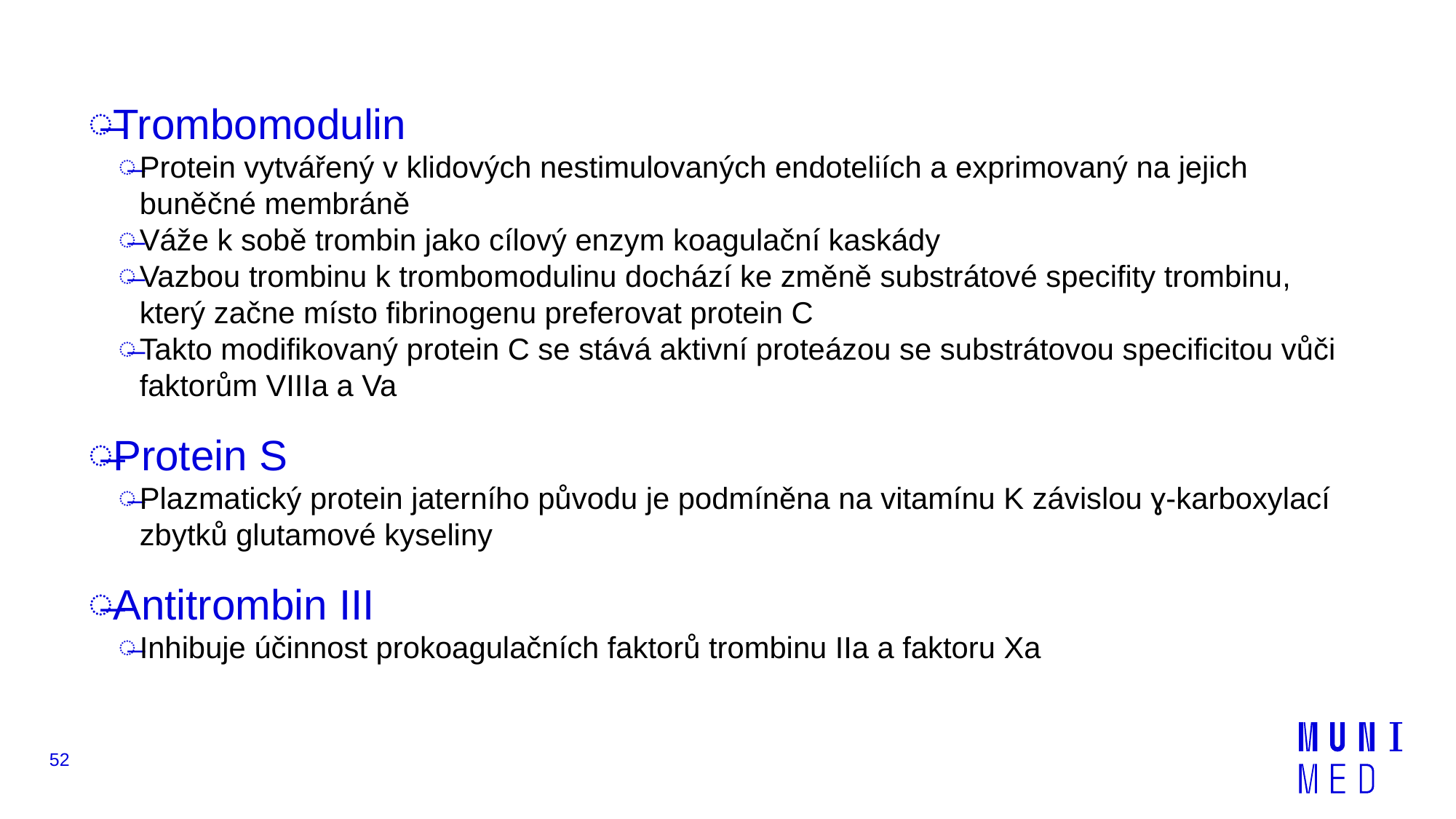

Trombomodulin
Protein vytvářený v klidových nestimulovaných endoteliích a exprimovaný na jejich buněčné membráně
Váže k sobě trombin jako cílový enzym koagulační kaskády
Vazbou trombinu k trombomodulinu dochází ke změně substrátové specifity trombinu, který začne místo fibrinogenu preferovat protein C
Takto modifikovaný protein C se stává aktivní proteázou se substrátovou specificitou vůči faktorům VIIIa a Va
Protein S
Plazmatický protein jaterního původu je podmíněna na vitamínu K závislou ɣ-karboxylací zbytků glutamové kyseliny
Antitrombin III
Inhibuje účinnost prokoagulačních faktorů trombinu IIa a faktoru Xa

52